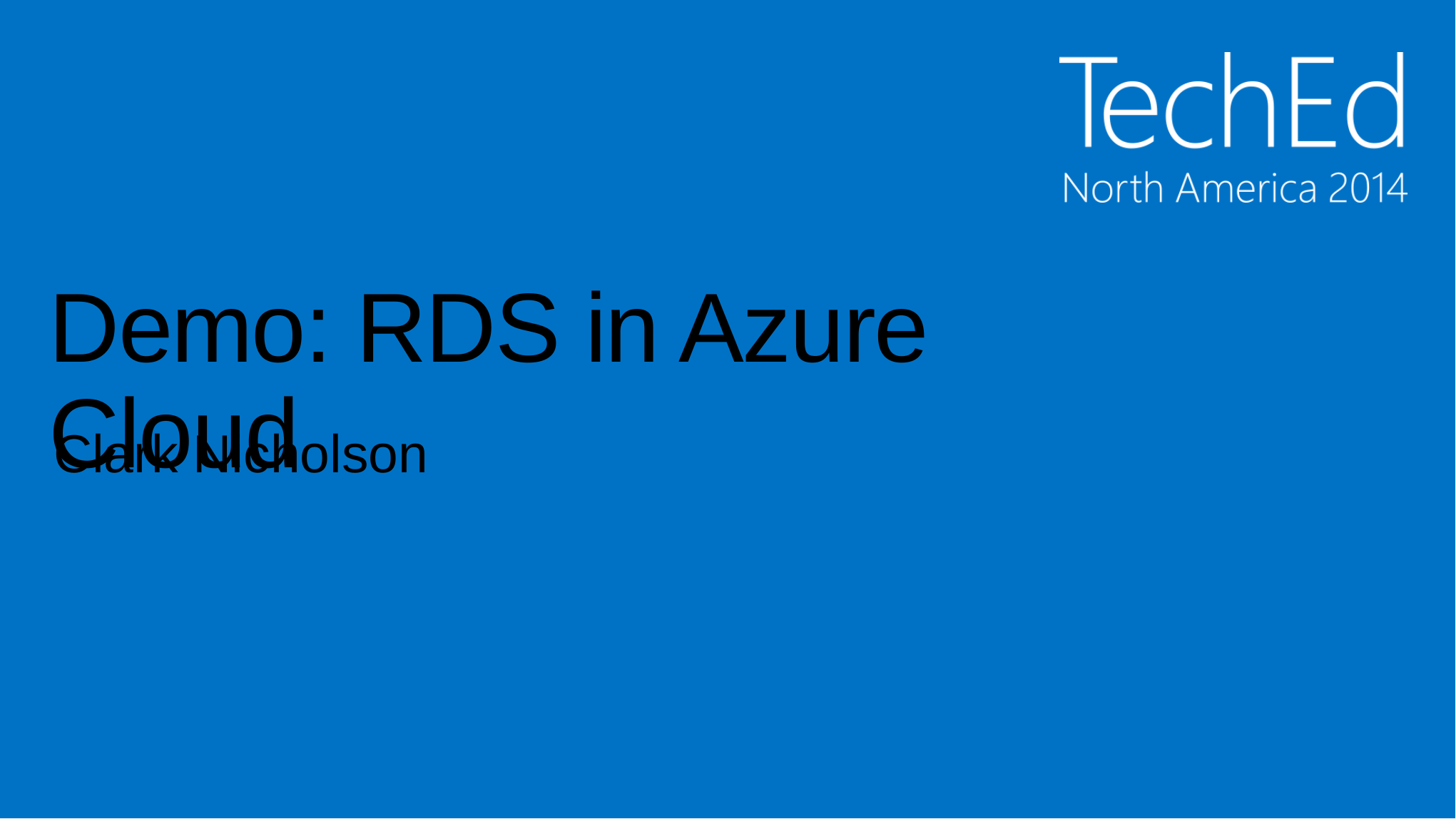

# Demo: RDS in Azure Cloud
Clark Nicholson